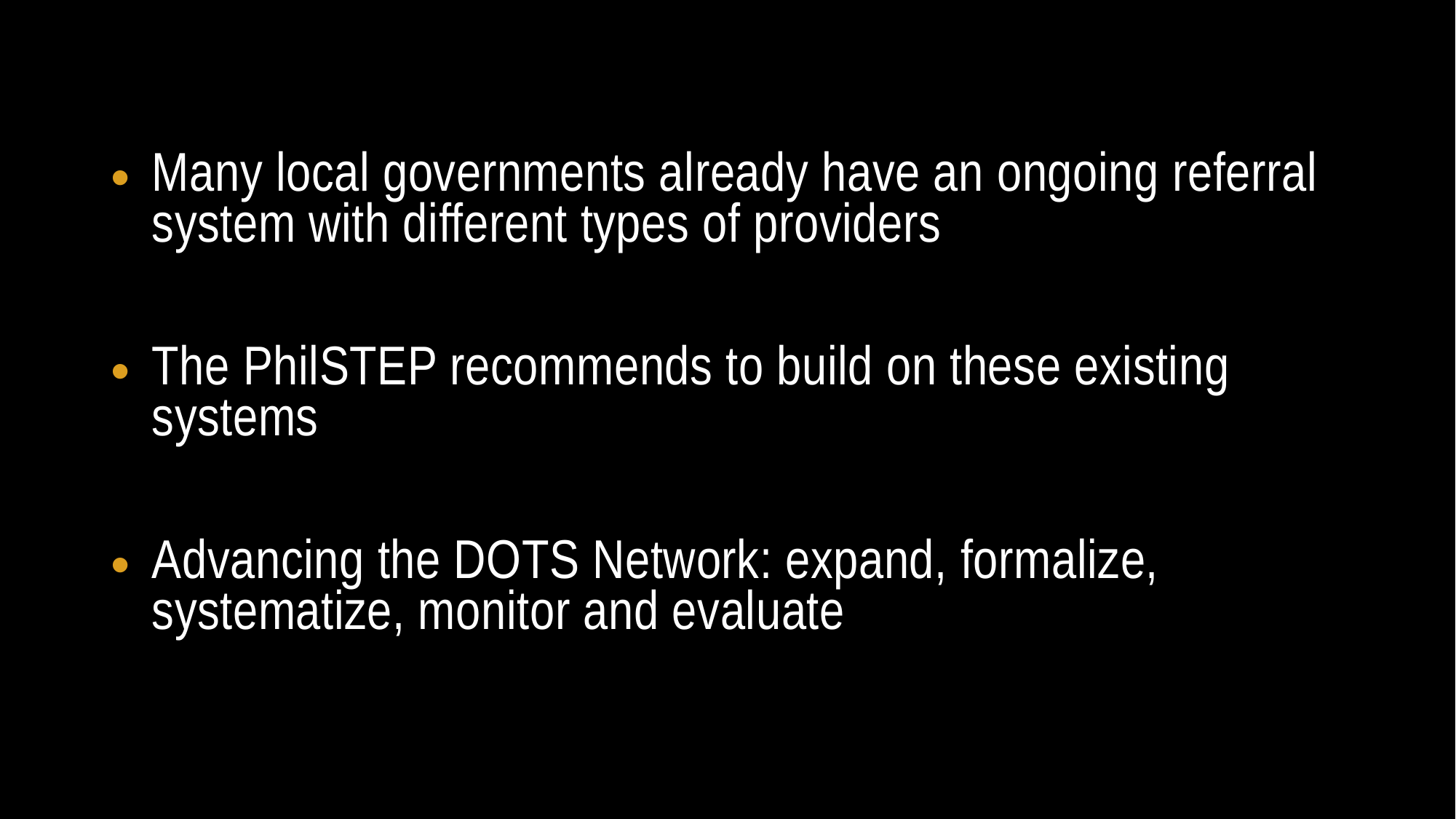

Many local governments already have an ongoing referral system with different types of providers

The PhilSTEP recommends to build on these existing systems

Advancing the DOTS Network: expand, formalize, systematize, monitor and evaluate